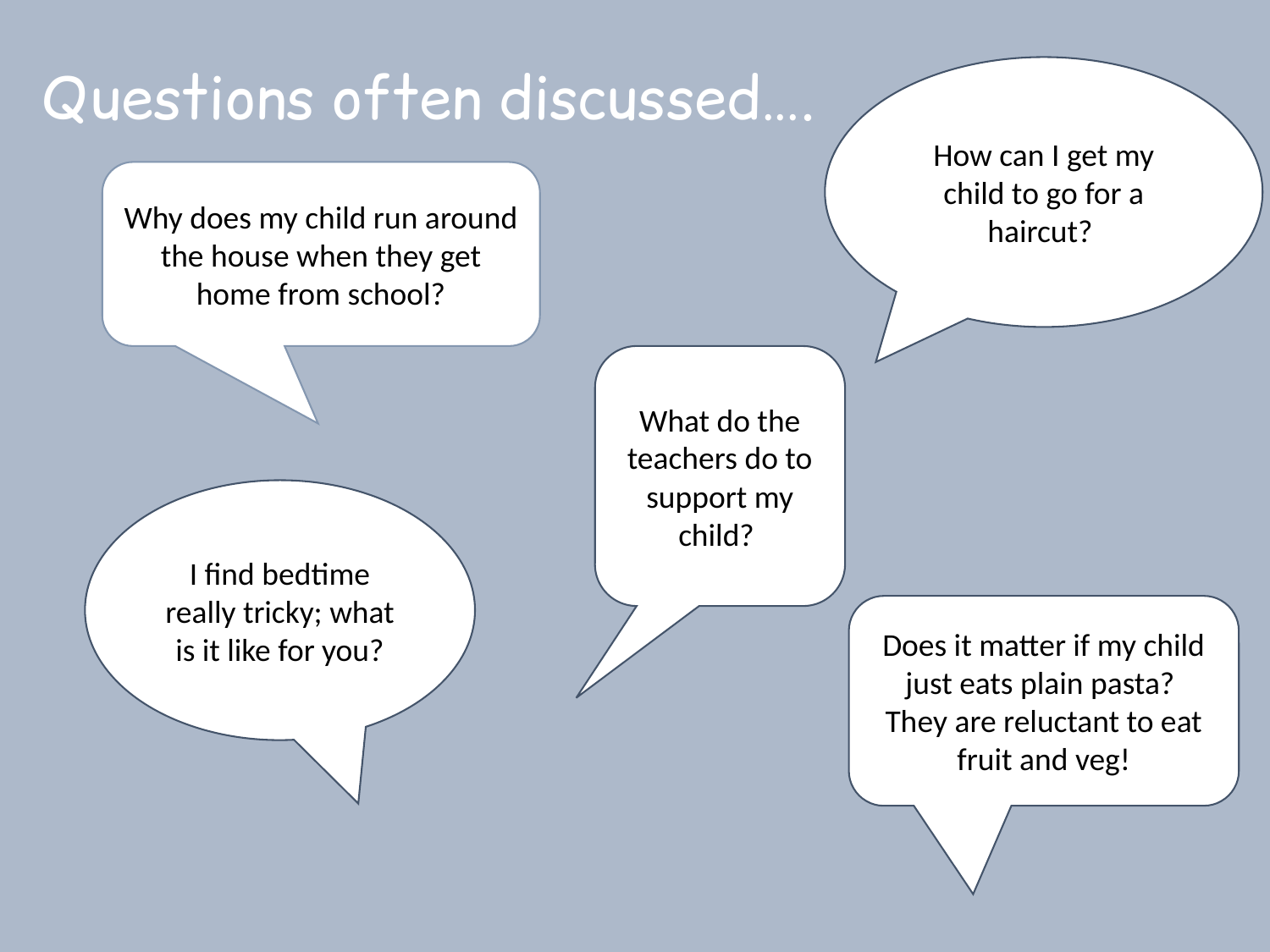

# Questions often discussed….
How can I get my child to go for a haircut?
Why does my child run around the house when they get home from school?
What do the teachers do to support my child?
I find bedtime really tricky; what is it like for you?
Does it matter if my child just eats plain pasta?
They are reluctant to eat fruit and veg!